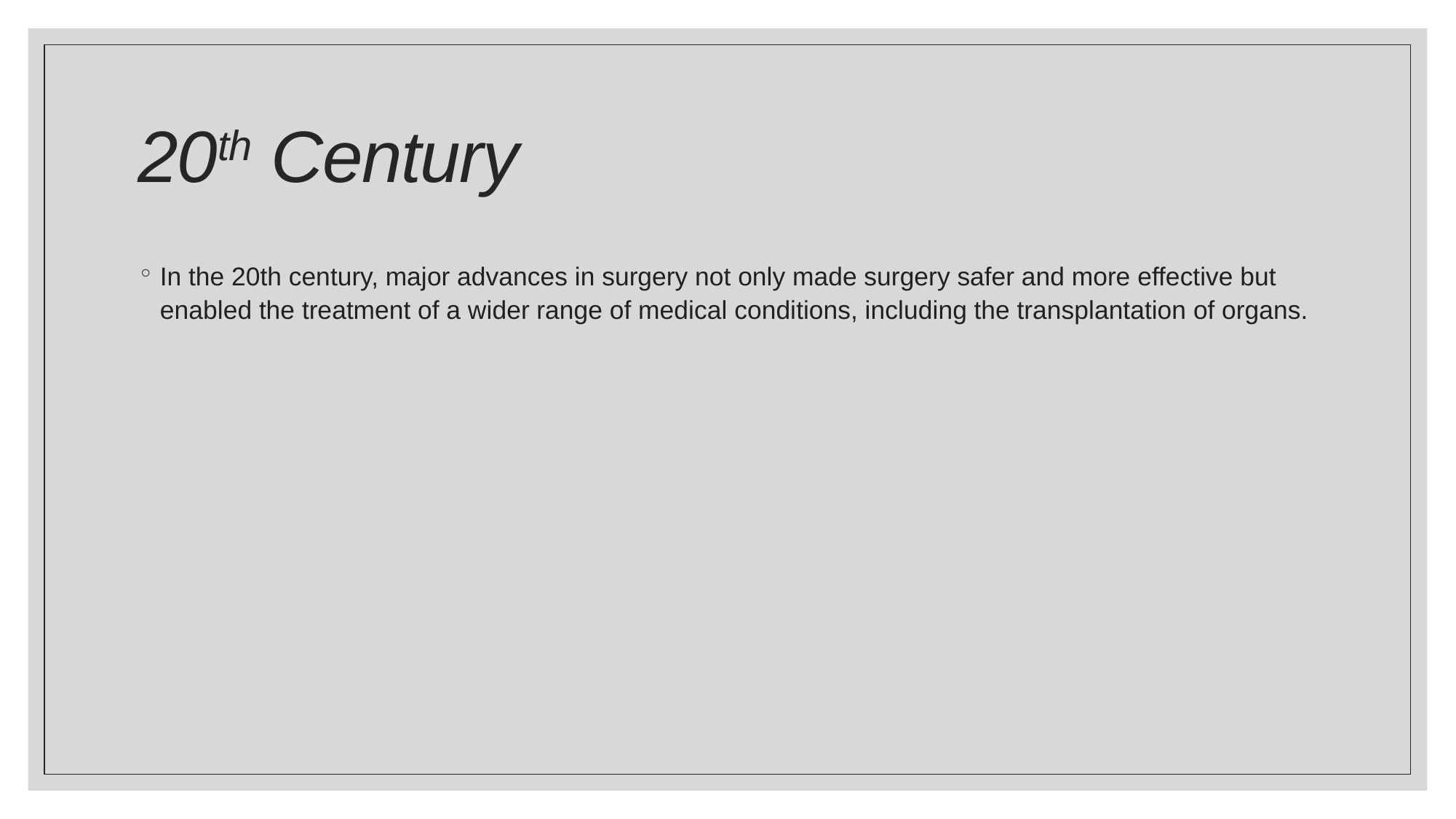

# 20th Century
In the 20th century, major advances in surgery not only made surgery safer and more effective but enabled the treatment of a wider range of medical conditions, including the transplantation of organs.